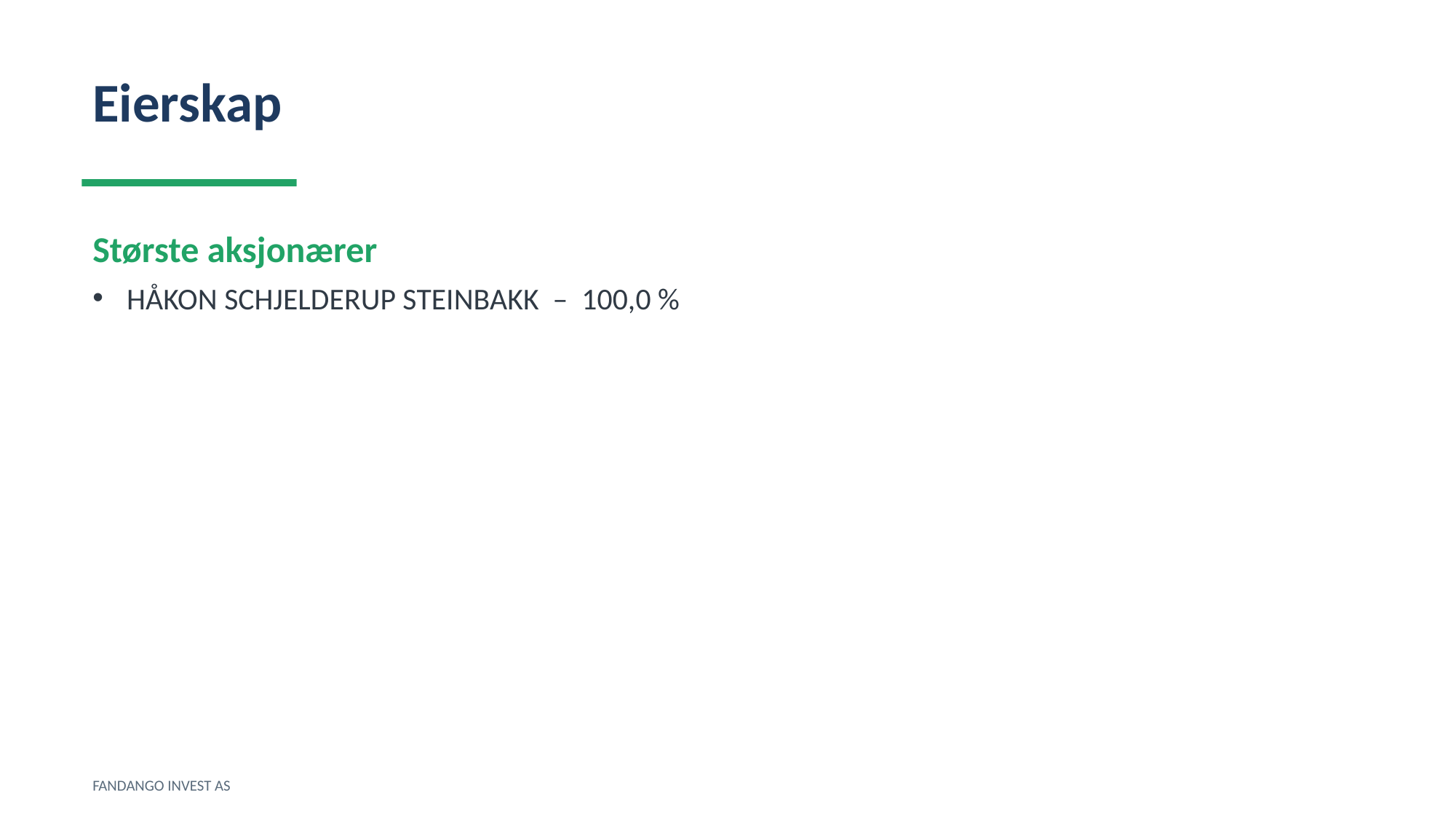

Eierskap

Største aksjonærer
HÅKON SCHJELDERUP STEINBAKK  –  100,0 %
FANDANGO INVEST AS